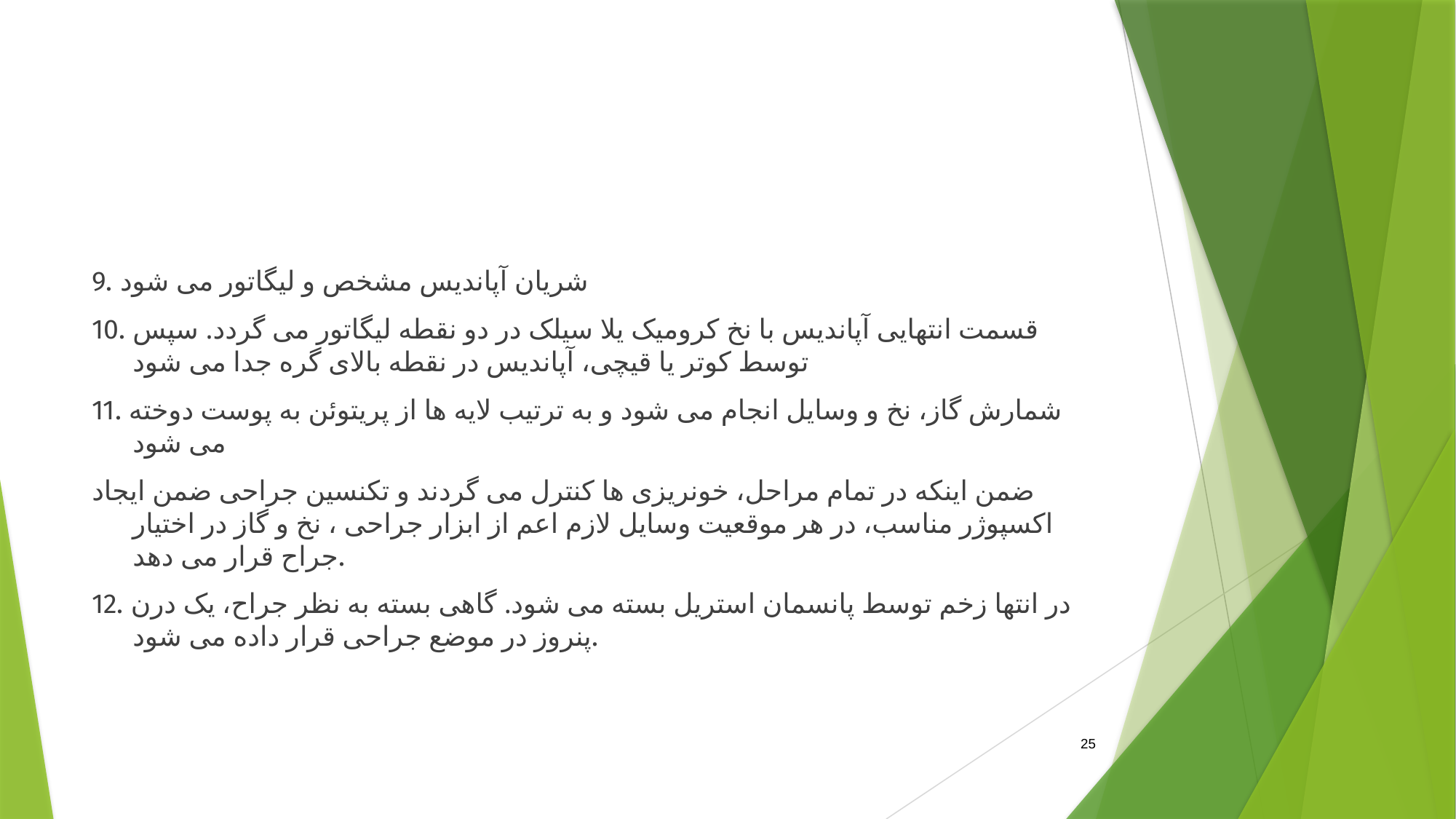

#
9. شریان آپاندیس مشخص و لیگاتور می شود
10. قسمت انتهایی آپاندیس با نخ کرومیک یلا سیلک در دو نقطه لیگاتور می گردد. سپس توسط کوتر یا قیچی، آپاندیس در نقطه بالای گره جدا می شود
11. شمارش گاز، نخ و وسایل انجام می شود و به ترتیب لایه ها از پریتوئن به پوست دوخته می شود
ضمن اینکه در تمام مراحل، خونریزی ها کنترل می گردند و تکنسین جراحی ضمن ایجاد اکسپوژر مناسب، در هر موقعیت وسایل لازم اعم از ابزار جراحی ، نخ و گاز در اختیار جراح قرار می دهد.
12. در انتها زخم توسط پانسمان استریل بسته می شود. گاهی بسته به نظر جراح، یک درن پنروز در موضع جراحی قرار داده می شود.
25